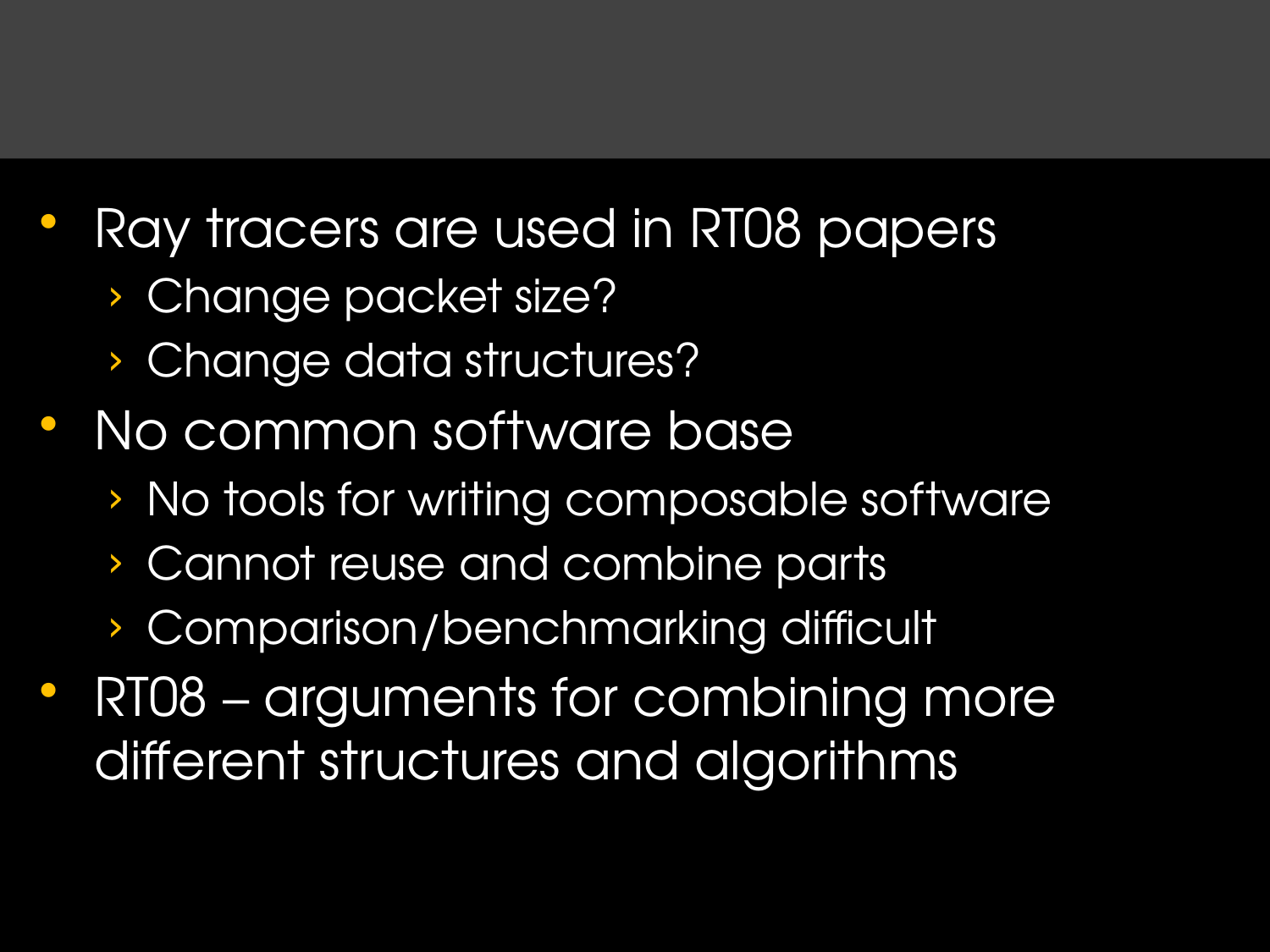

Ray tracers are used in RT08 papers
Change packet size?
Change data structures?
No common software base
No tools for writing composable software
Cannot reuse and combine parts
Comparison/benchmarking difficult
RT08 – arguments for combining more different structures and algorithms